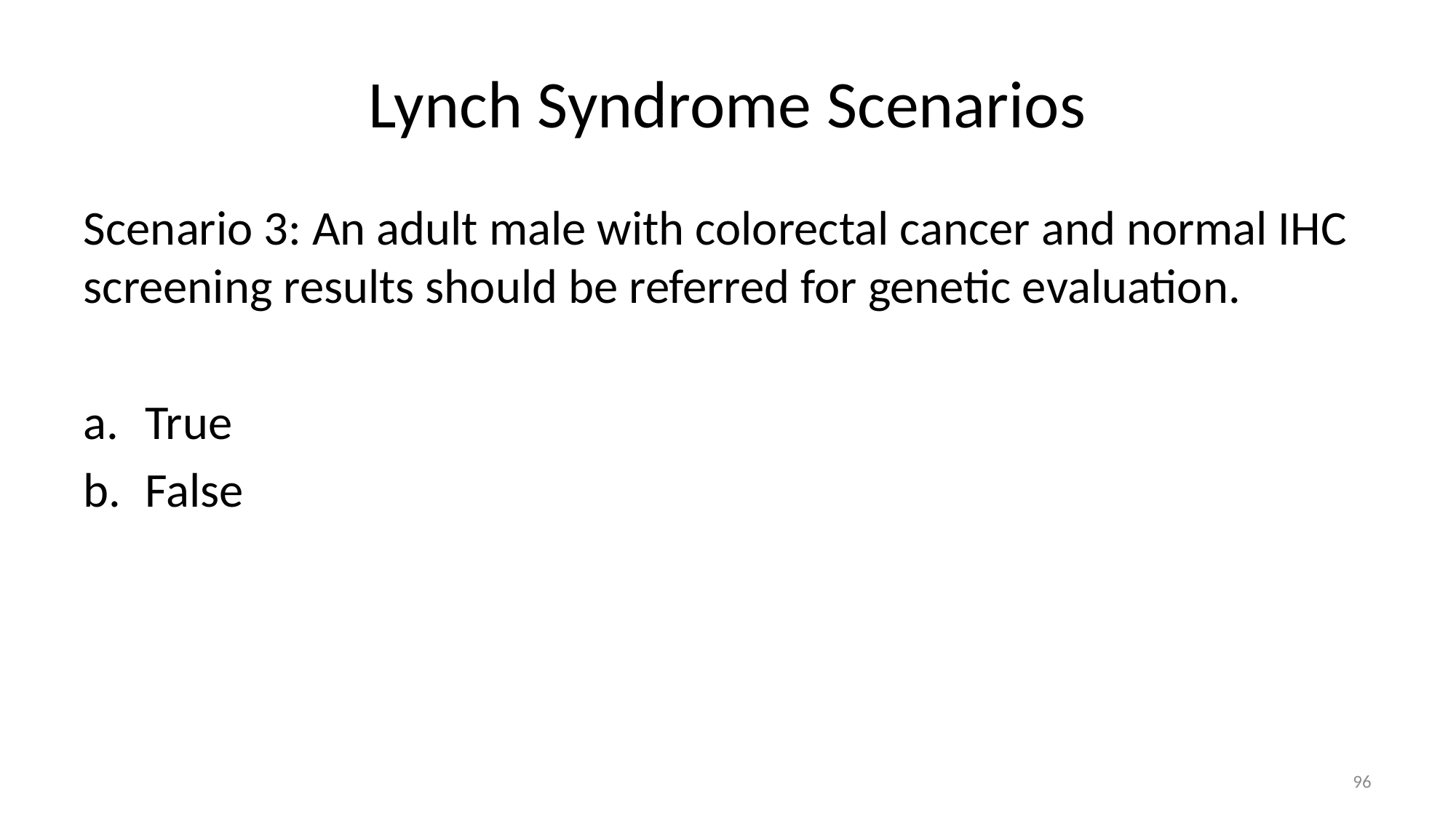

# Lynch Syndrome Scenarios
Scenario 3: An adult male with colorectal cancer and normal IHC screening results should be referred for genetic evaluation.

True
False

96